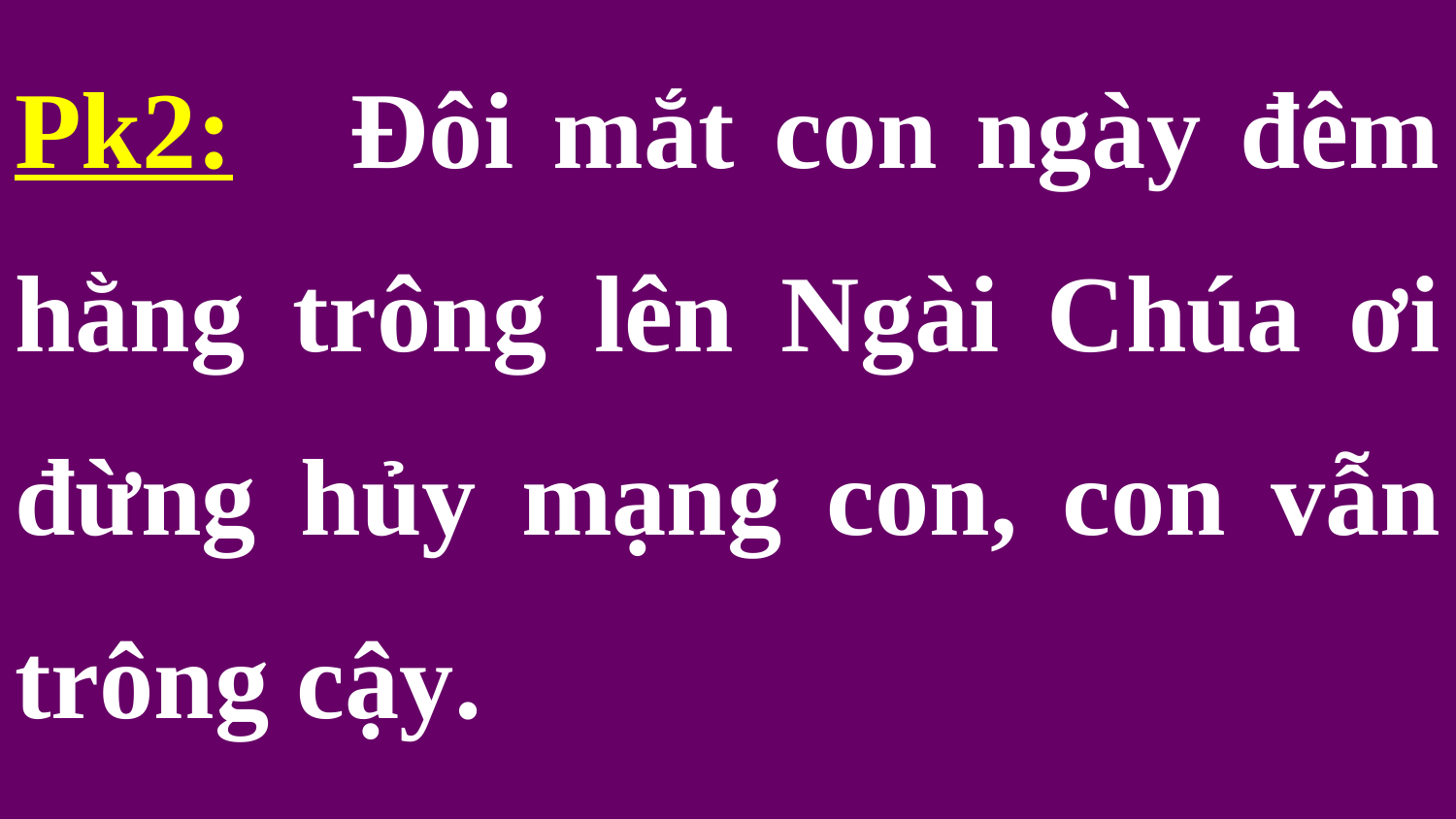

Pk2:   Đôi mắt con ngày đêm hằng trông lên Ngài Chúa ơi đừng hủy mạng con, con vẫn trông cậy.